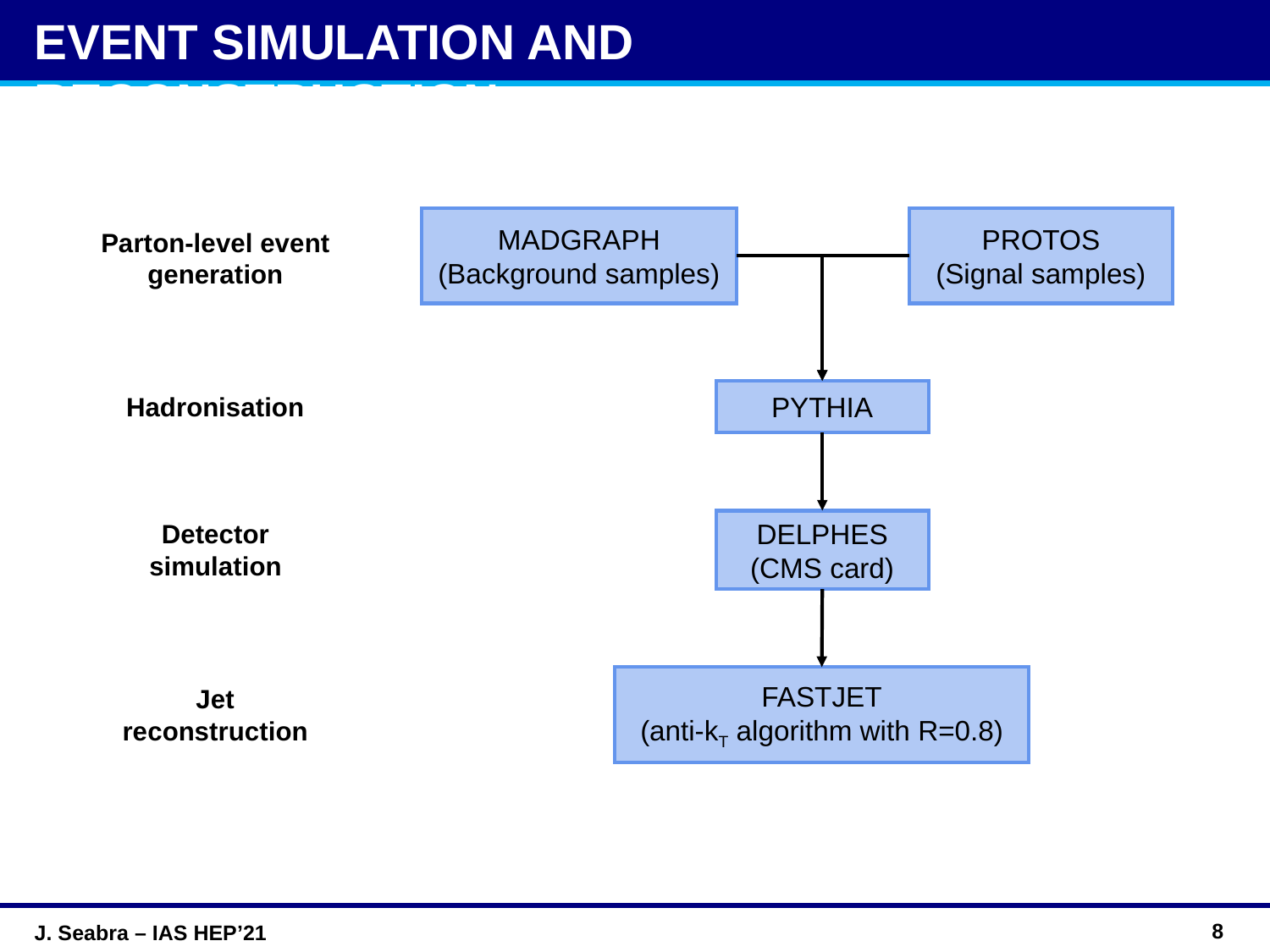

Event Simulation and Reconstruction
MadGraph
(Background samples)
Protos
(Signal samples)
Parton-level event generation
Pythia
Hadronisation
Delphes
(CMS card)
Detector simulation
FastJet
(anti-kT algorithm with R=0.8)
Jet reconstruction
8